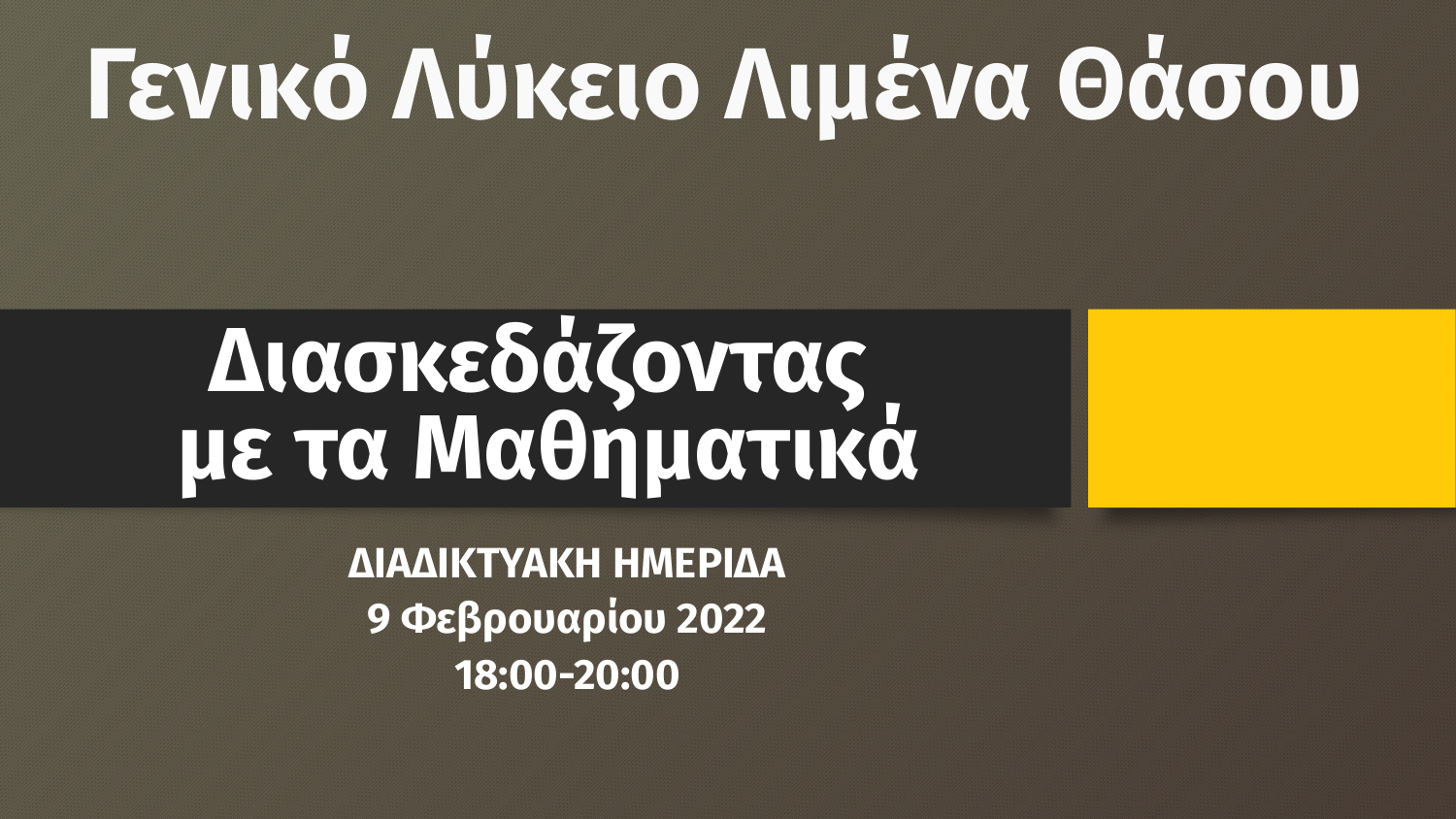

Γενικό Λύκειο Λιμένα Θάσου
# Διασκεδάζοντας με τα Μαθηματικά
ΔΙΑΔΙΚΤΥΑΚΗ ΗΜΕΡΙΔΑ
9 Φεβρουαρίου 2022
18:00-20:00